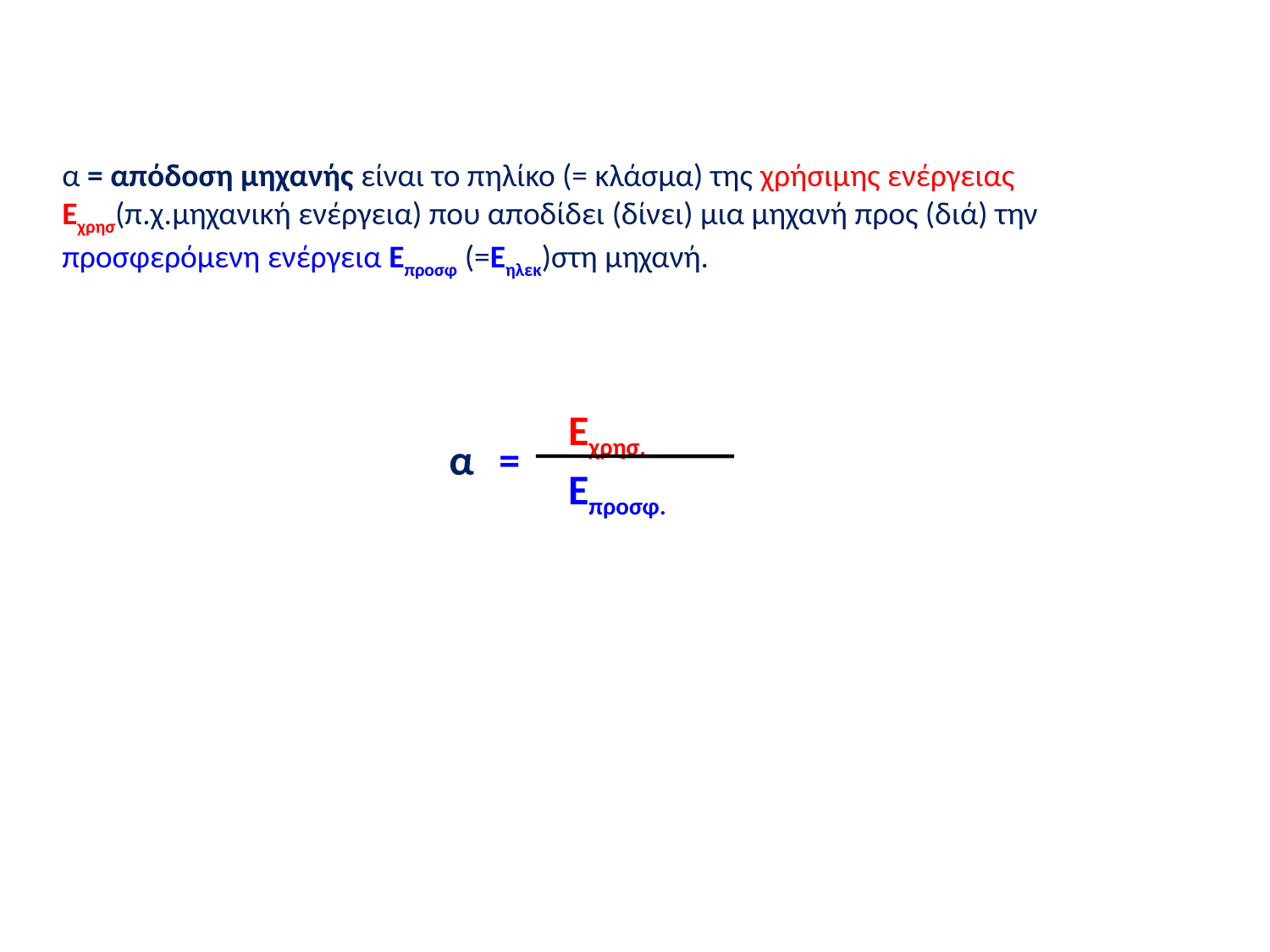

α = απόδοση μηχανής είναι το πηλίκο (= κλάσμα) της χρήσιμης ενέργειας Εχρησ(π.χ.μηχανική ενέργεια) που αποδίδει (δίνει) μια μηχανή προς (διά) την προσφερόμενη ενέργεια Επροσφ (=Εηλεκ)στη μηχανή.
Εχρησ.
α
=
Επροσφ.